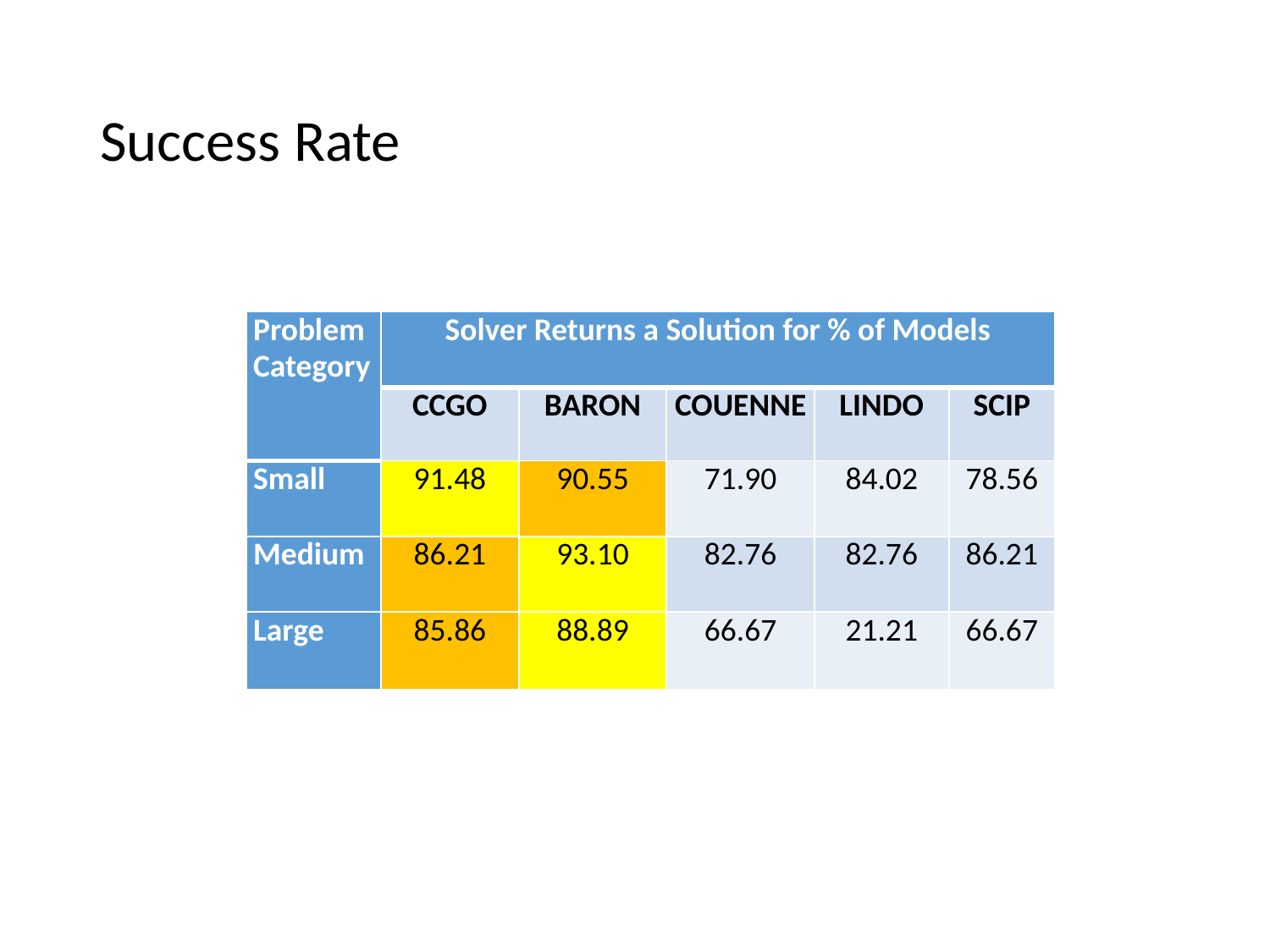

# Success Rate
| Problem Category | Solver Returns a Solution for % of Models |  |  |  |  |
| --- | --- | --- | --- | --- | --- |
|  | CCGO | BARON | COUENNE | LINDO | SCIP |
| Small | 91.48 | 90.55 | 71.90 | 84.02 | 78.56 |
| Medium | 86.21 | 93.10 | 82.76 | 82.76 | 86.21 |
| Large | 85.86 | 88.89 | 66.67 | 21.21 | 66.67 |